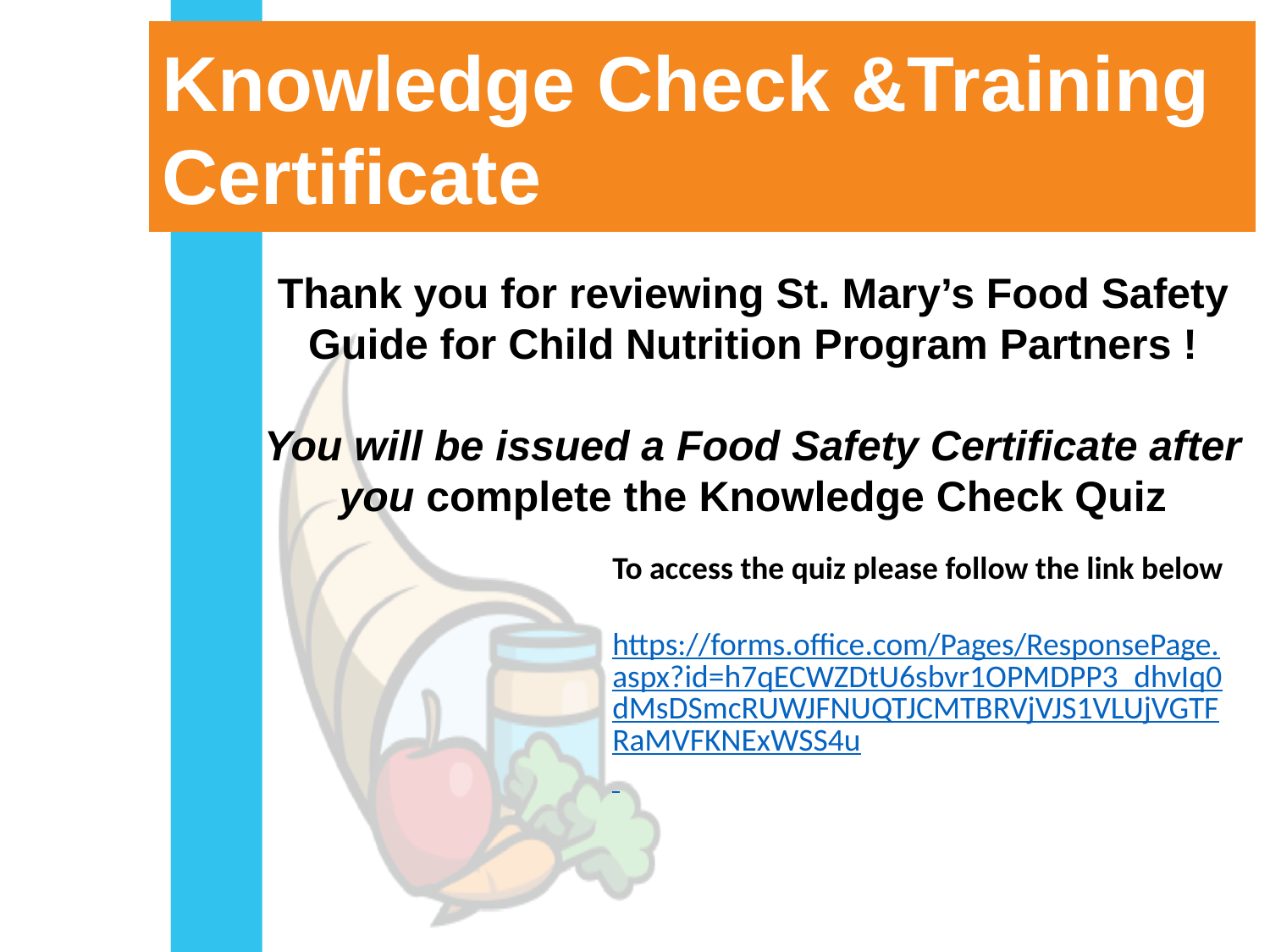

# Knowledge Check &Training Certificate
Thank you for reviewing St. Mary’s Food Safety Guide for Child Nutrition Program Partners !
You will be issued a Food Safety Certificate after you complete the Knowledge Check Quiz
To access the quiz please follow the link below

https://forms.office.com/Pages/ResponsePage.aspx?id=h7qECWZDtU6sbvr1OPMDPP3_dhvIq0dMsDSmcRUWJFNUQTJCMTBRVjVJS1VLUjVGTFRaMVFKNExWSS4u